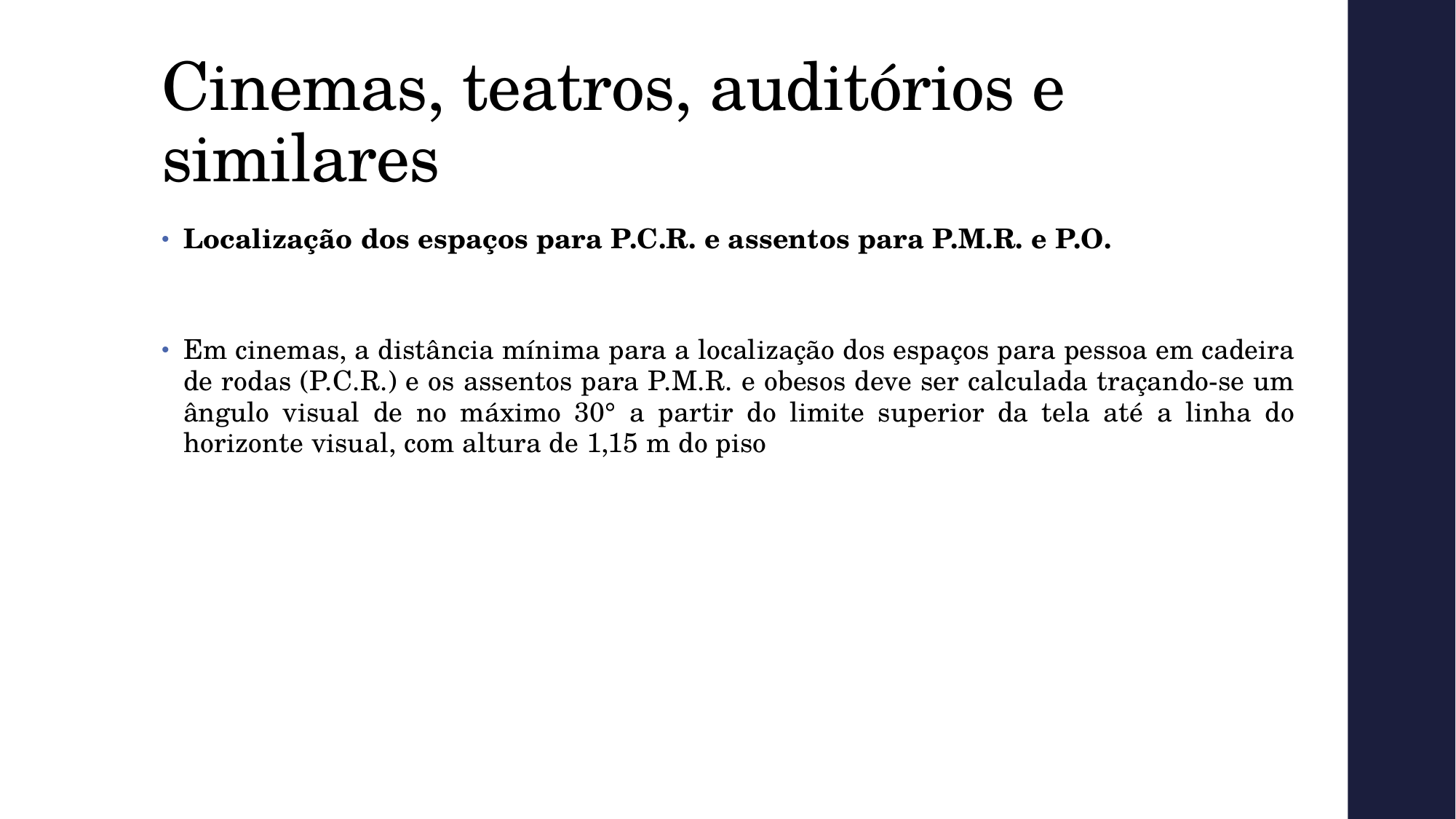

# Cinemas, teatros, auditórios e similares
Localização dos espaços para P.C.R. e assentos para P.M.R. e P.O.

Em cinemas, a distância mínima para a localização dos espaços para pessoa em cadeira de rodas (P.C.R.) e os assentos para P.M.R. e obesos deve ser calculada traçando-se um ângulo visual de no máximo 30° a partir do limite superior da tela até a linha do horizonte visual, com altura de 1,15 m do piso